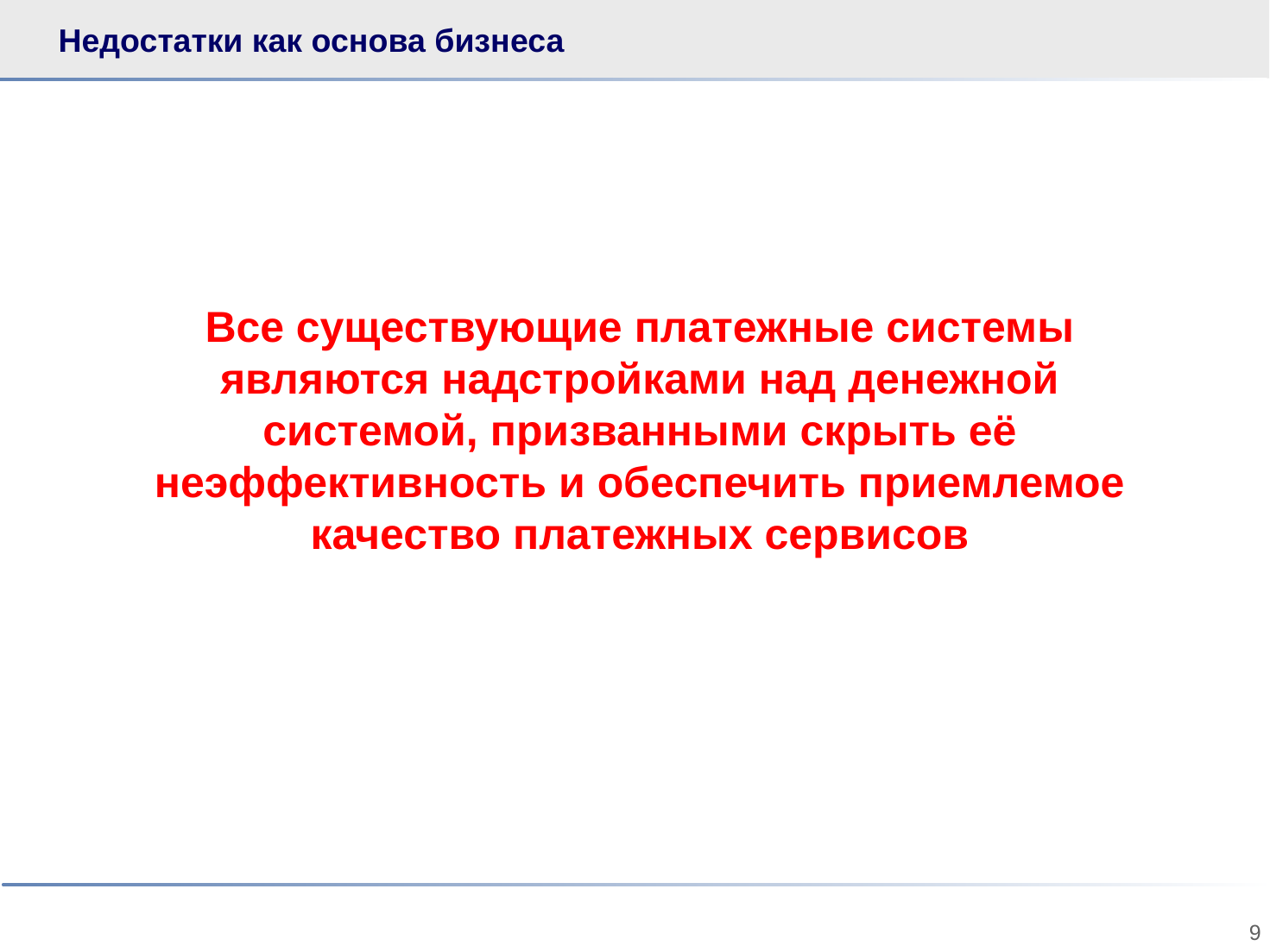

# Недостатки как основа бизнеса
Все существующие платежные системы являются надстройками над денежной системой, призванными скрыть её неэффективность и обеспечить приемлемое качество платежных сервисов